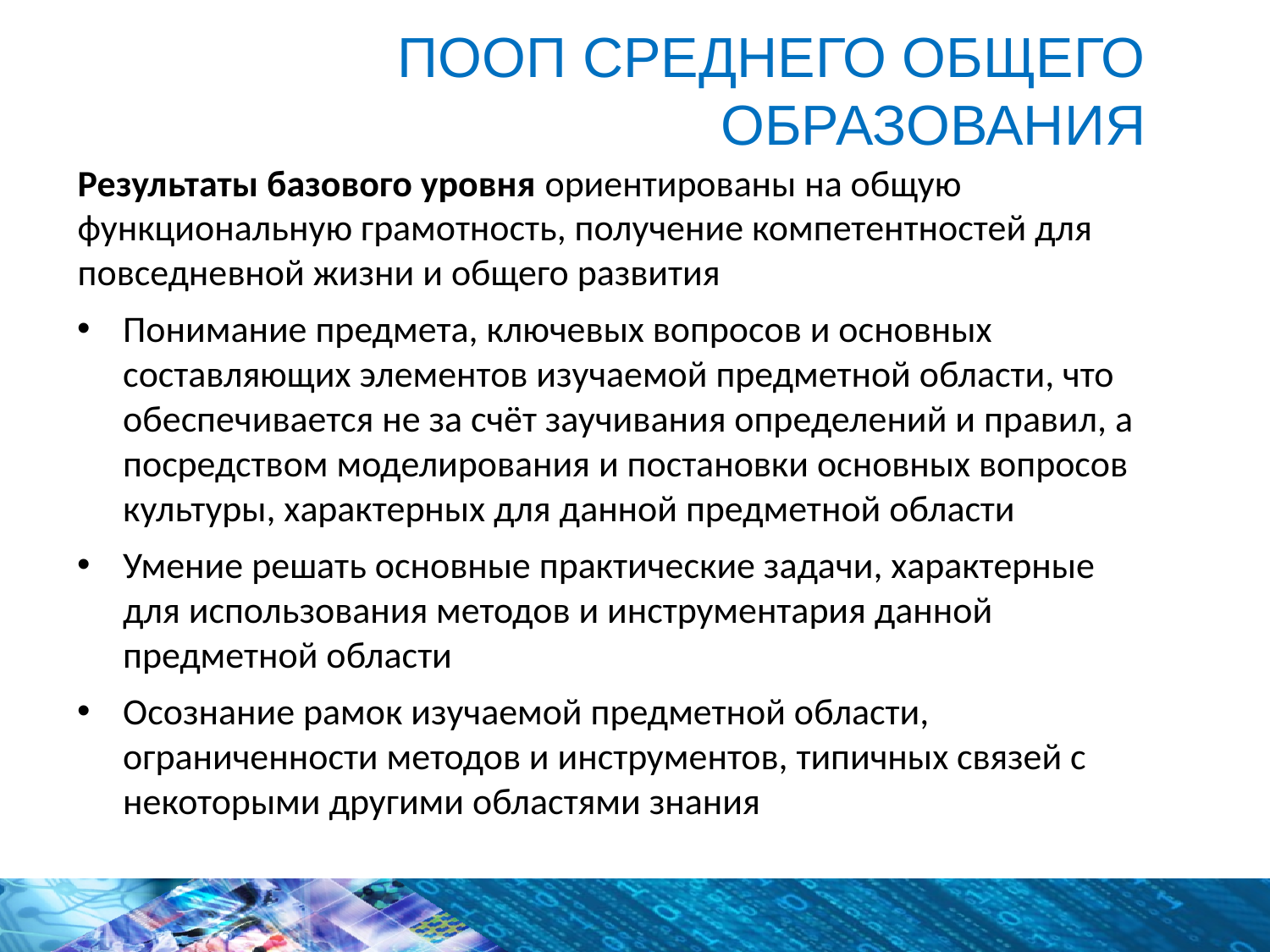

# ПООП Среднего общего образования
Результаты базового уровня ориентированы на общую функциональную грамотность, получение компетентностей для повседневной жизни и общего развития
Понимание предмета, ключевых вопросов и основных составляющих элементов изучаемой предметной области, что обеспечивается не за счёт заучивания определений и правил, а посредством моделирования и постановки основных вопросов культуры, характерных для данной предметной области
Умение решать основные практические задачи, характерные для использования методов и инструментария данной предметной области
Осознание рамок изучаемой предметной области, ограниченности методов и инструментов, типичных связей с некоторыми другими областями знания